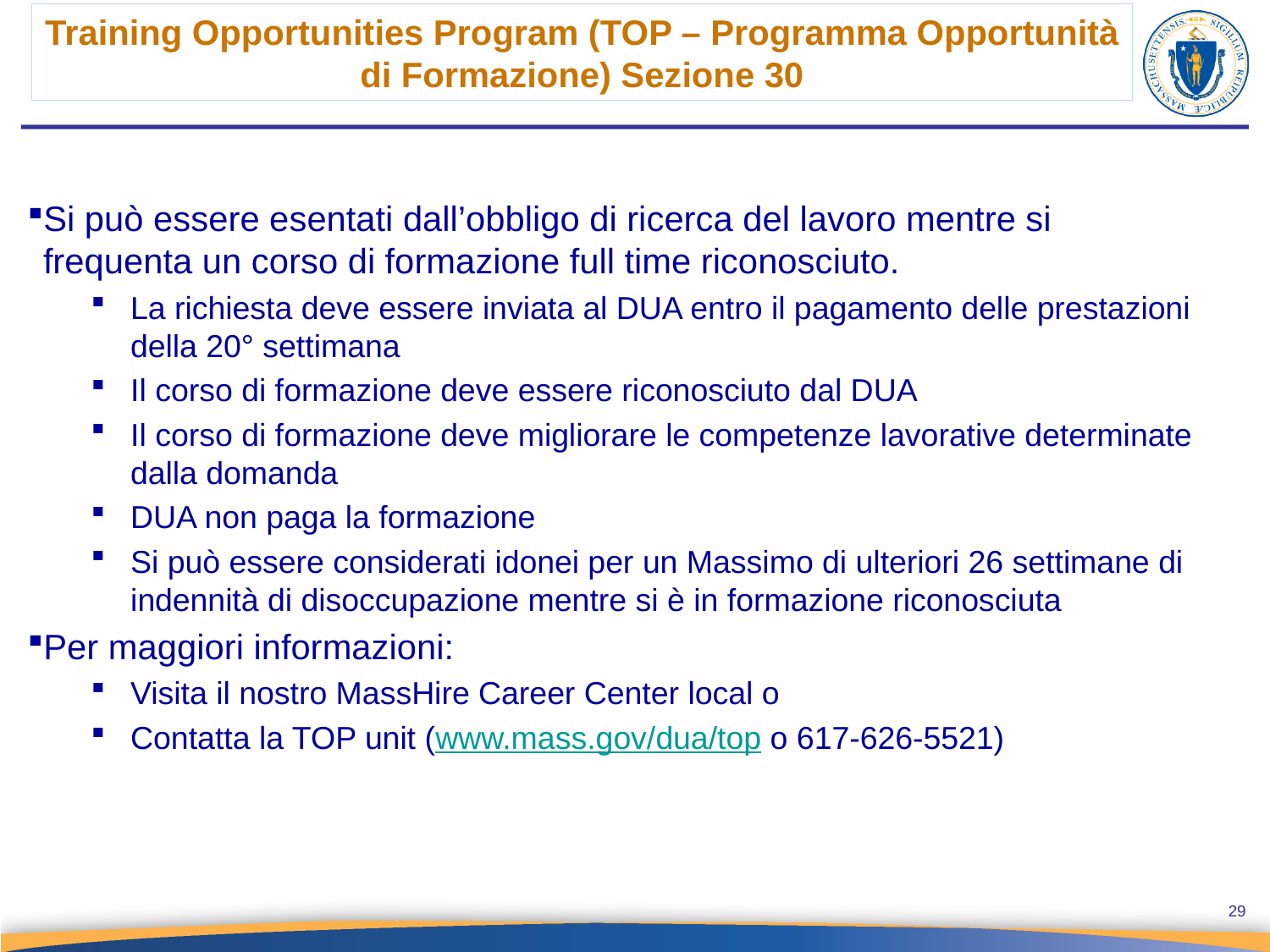

Training Opportunities Program (TOP – Programma Opportunità di Formazione) Sezione 30
Si può essere esentati dall’obbligo di ricerca del lavoro mentre si frequenta un corso di formazione full time riconosciuto.
La richiesta deve essere inviata al DUA entro il pagamento delle prestazioni della 20° settimana
Il corso di formazione deve essere riconosciuto dal DUA
Il corso di formazione deve migliorare le competenze lavorative determinate dalla domanda
DUA non paga la formazione
Si può essere considerati idonei per un Massimo di ulteriori 26 settimane di indennità di disoccupazione mentre si è in formazione riconosciuta
Per maggiori informazioni:
Visita il nostro MassHire Career Center local o
Contatta la TOP unit (www.mass.gov/dua/top o 617-626-5521)
29